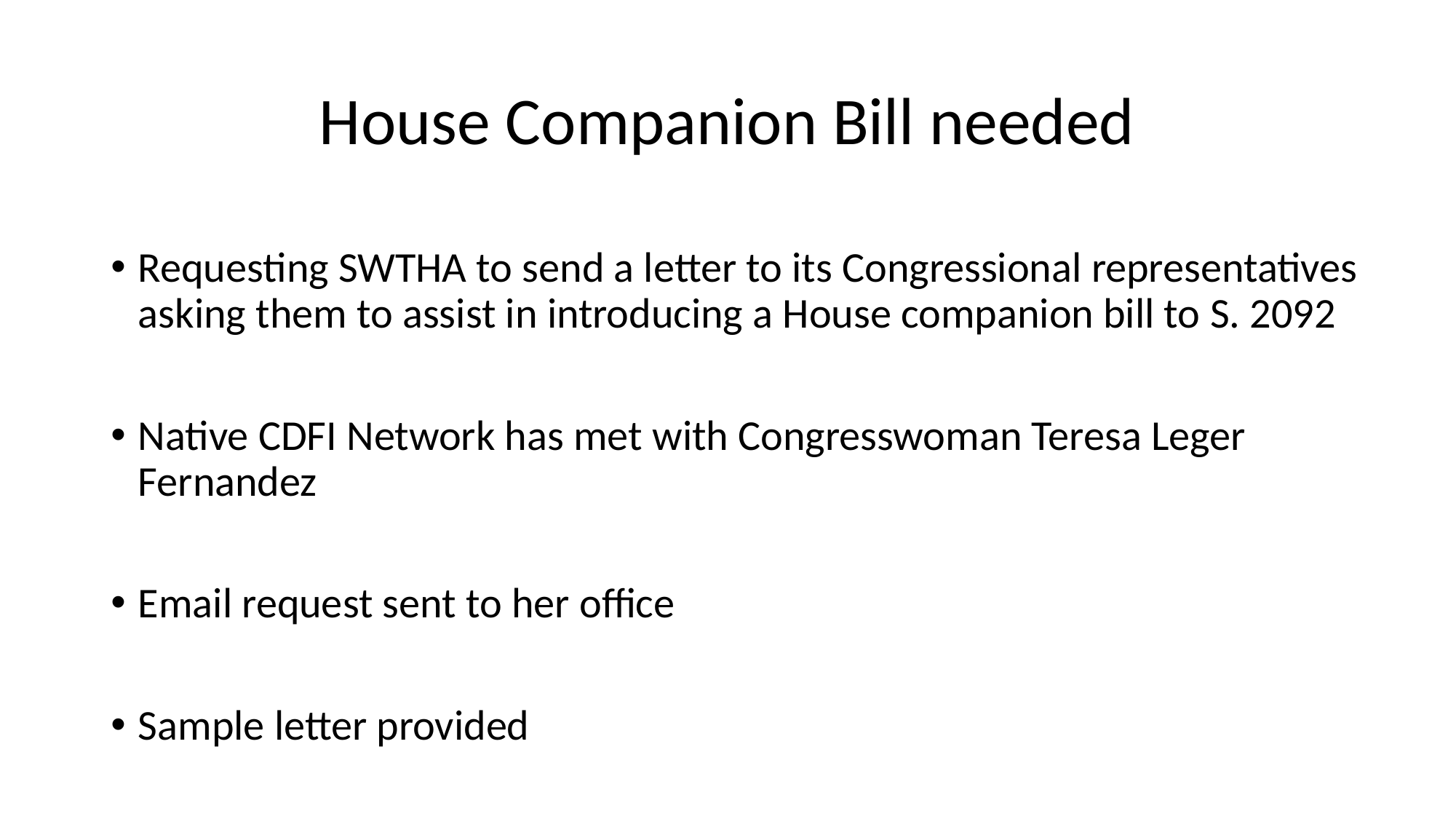

# House Companion Bill needed
Requesting SWTHA to send a letter to its Congressional representatives asking them to assist in introducing a House companion bill to S. 2092

Native CDFI Network has met with Congresswoman Teresa Leger Fernandez

Email request sent to her office

Sample letter provided